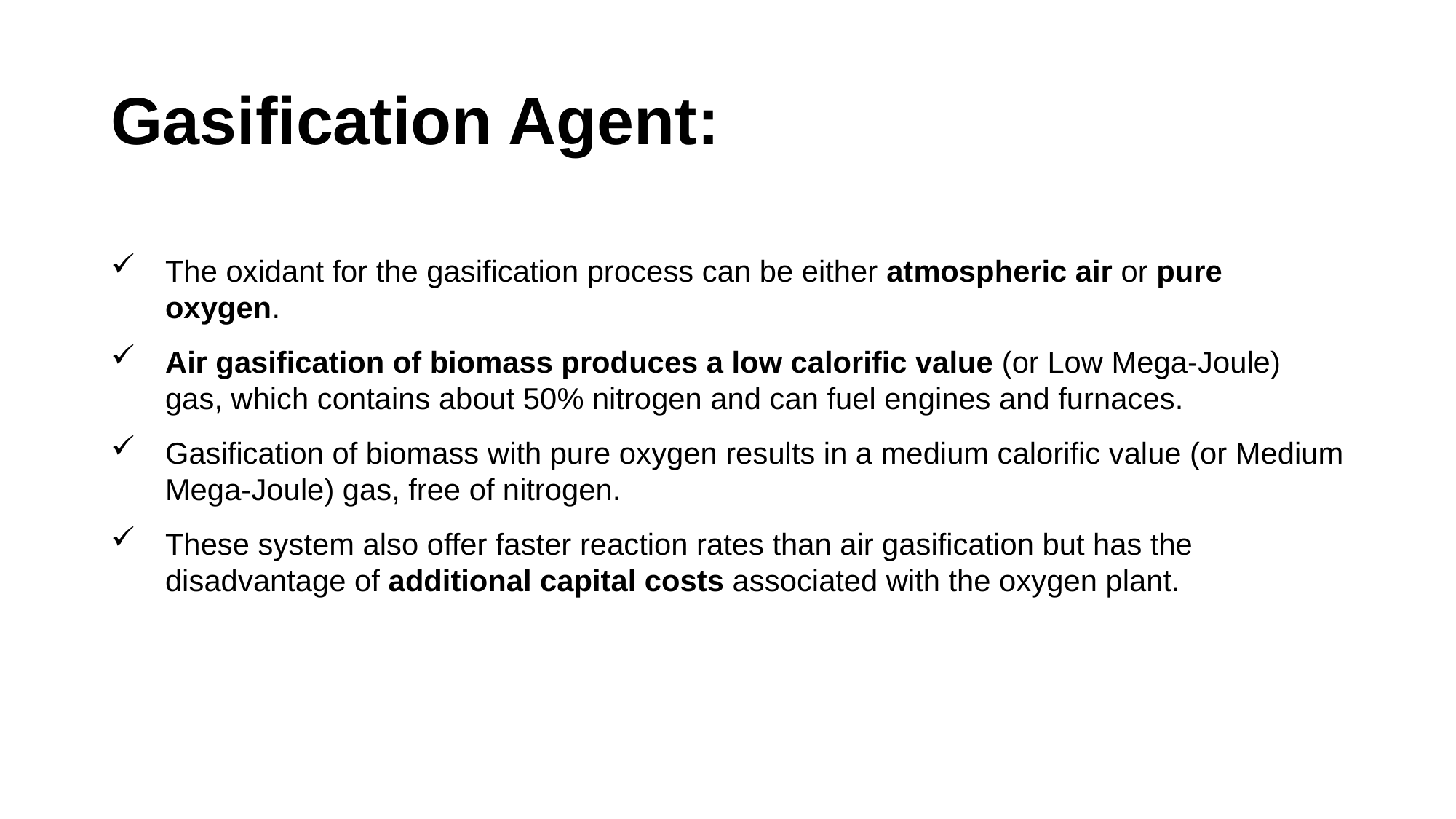

# Gasification Agent:
The oxidant for the gasification process can be either atmospheric air or pure oxygen.
Air gasification of biomass produces a low calorific value (or Low Mega-Joule) gas, which contains about 50% nitrogen and can fuel engines and furnaces.
Gasification of biomass with pure oxygen results in a medium calorific value (or Medium Mega-Joule) gas, free of nitrogen.
These system also offer faster reaction rates than air gasification but has the disadvantage of additional capital costs associated with the oxygen plant.